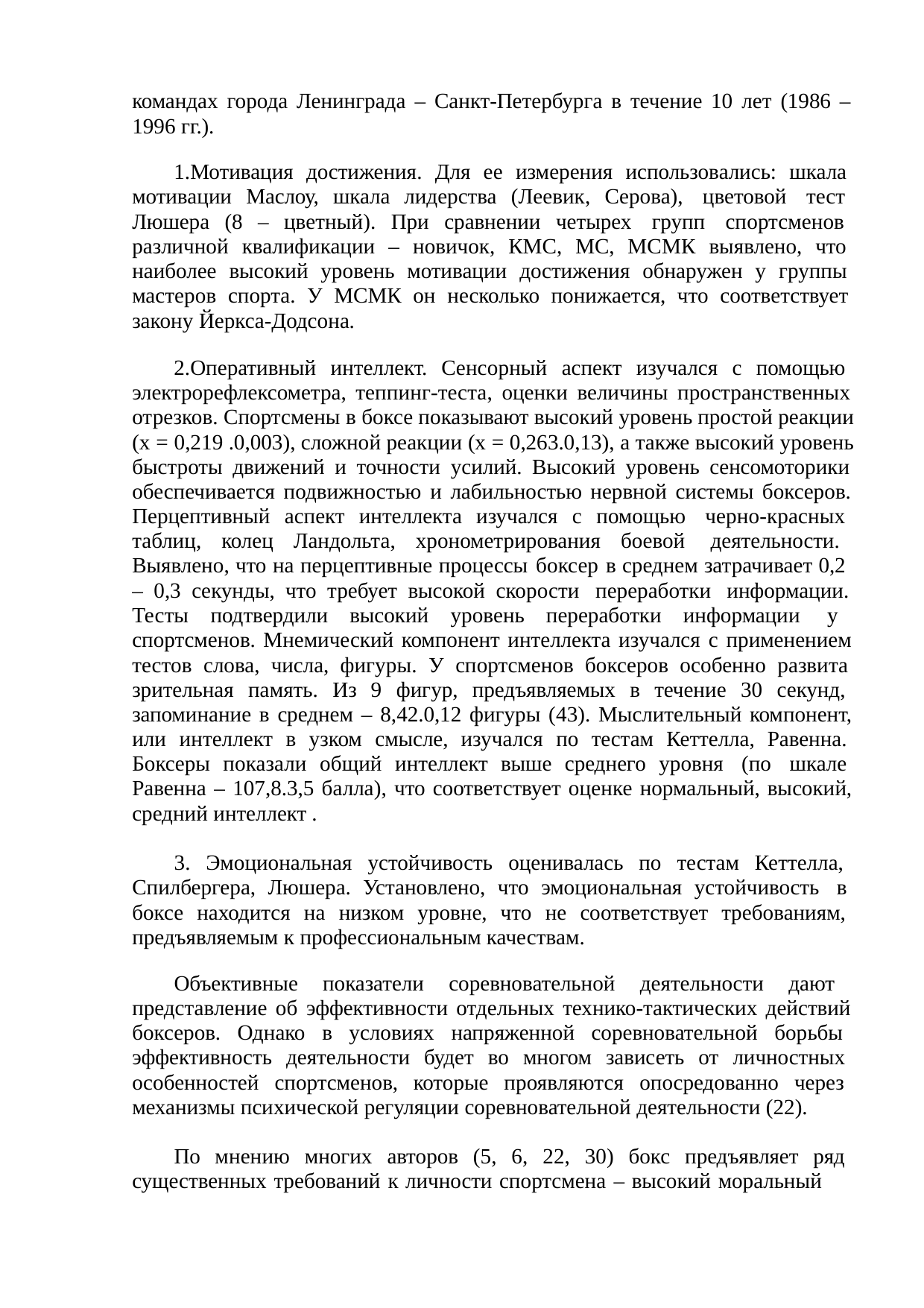

командах города Ленинграда – Санкт-Петербурга в течение 10 лет (1986 –  1996 гг.).

Мотивация достижения. Для ее измерения использовались: шкала  мотивации Маслоу, шкала лидерства (Леевик, Серова), цветовой тест  Люшера (8 – цветный). При сравнении четырех групп спортсменов  различной квалификации – новичок, КМС, МС, МСМК выявлено, что  наиболее высокий уровень мотивации достижения обнаружен у группы  мастеров спорта. У МСМК он несколько понижается, что соответствует  закону Йеркса-Додсона.

Оперативный интеллект. Сенсорный аспект изучался с помощью  электрорефлексометра, теппинг-теста, оценки величины пространственных  отрезков. Спортсмены в боксе показывают высокий уровень простой реакции  (х = 0,219 .0,003), сложной реакции (х = 0,263.0,13), а также высокий уровень  быстроты движений и точности усилий. Высокий уровень сенсомоторики  обеспечивается подвижностью и лабильностью нервной системы боксеров.  Перцептивный аспект интеллекта изучался с помощью черно-красных  таблиц, колец Ландольта, хронометрирования боевой деятельности.  Выявлено, что на перцептивные процессы боксер в среднем затрачивает 0,2
– 0,3 секунды, что требует высокой скорости переработки информации.  Тесты подтвердили высокий уровень переработки информации у  спортсменов. Мнемический компонент интеллекта изучался с применением  тестов слова, числа, фигуры. У спортсменов боксеров особенно развита  зрительная память. Из 9 фигур, предъявляемых в течение 30 секунд,  запоминание в среднем – 8,42.0,12 фигуры (43). Мыслительный компонент,  или интеллект в узком смысле, изучался по тестам Кеттелла, Равенна.  Боксеры показали общий интеллект выше среднего уровня (по шкале  Равенна – 107,8.3,5 балла), что соответствует оценке нормальный, высокий,  средний интеллект .

3. Эмоциональная устойчивость оценивалась по тестам Кеттелла,  Спилбергера, Люшера. Установлено, что эмоциональная устойчивость в  боксе находится на низком уровне, что не соответствует требованиям,  предъявляемым к профессиональным качествам.

Объективные показатели соревновательной деятельности дают  представление об эффективности отдельных технико-тактических действий  боксеров. Однако в условиях напряженной соревновательной борьбы  эффективность деятельности будет во многом зависеть от личностных  особенностей спортсменов, которые проявляются опосредованно через  механизмы психической регуляции соревновательной деятельности (22).

По мнению многих авторов (5, 6, 22, 30) бокс предъявляет ряд  существенных требований к личности спортсмена – высокий моральный